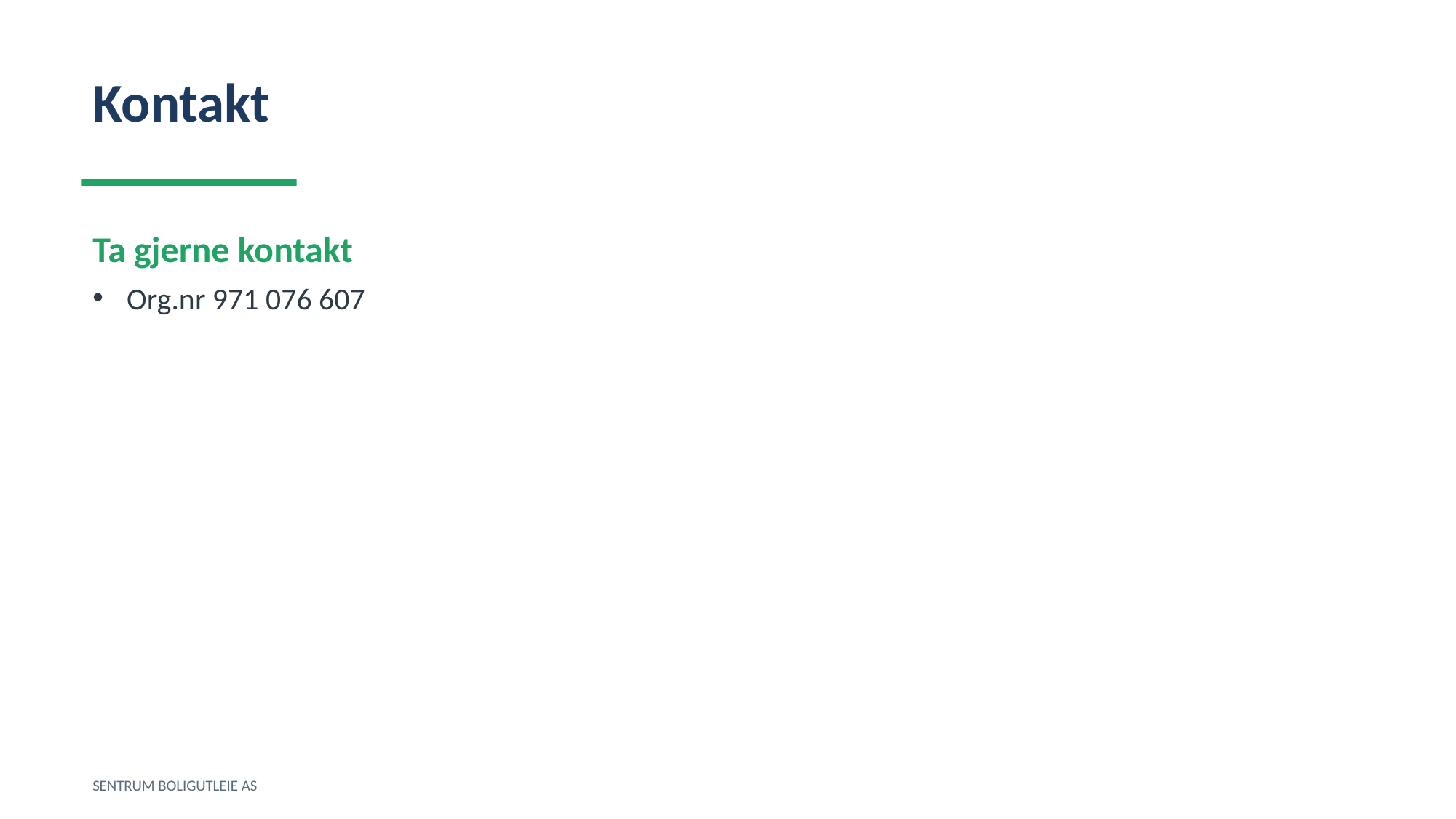

Kontakt

Ta gjerne kontakt
Org.nr 971 076 607
SENTRUM BOLIGUTLEIE AS